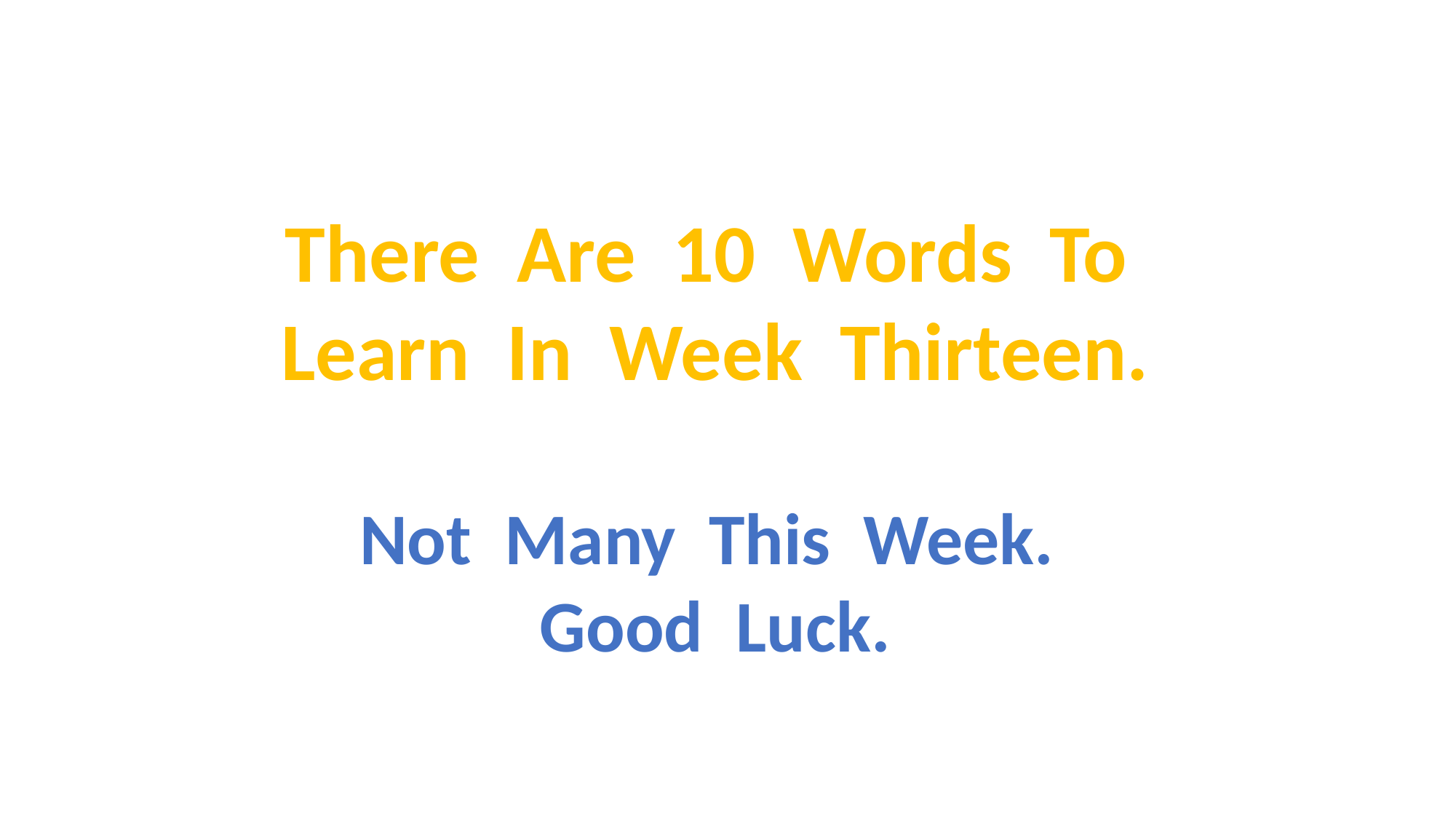

There  Are  10  Words  To  Learn  In  Week  Thirteen.
Not  Many  This  Week.  Good  Luck.